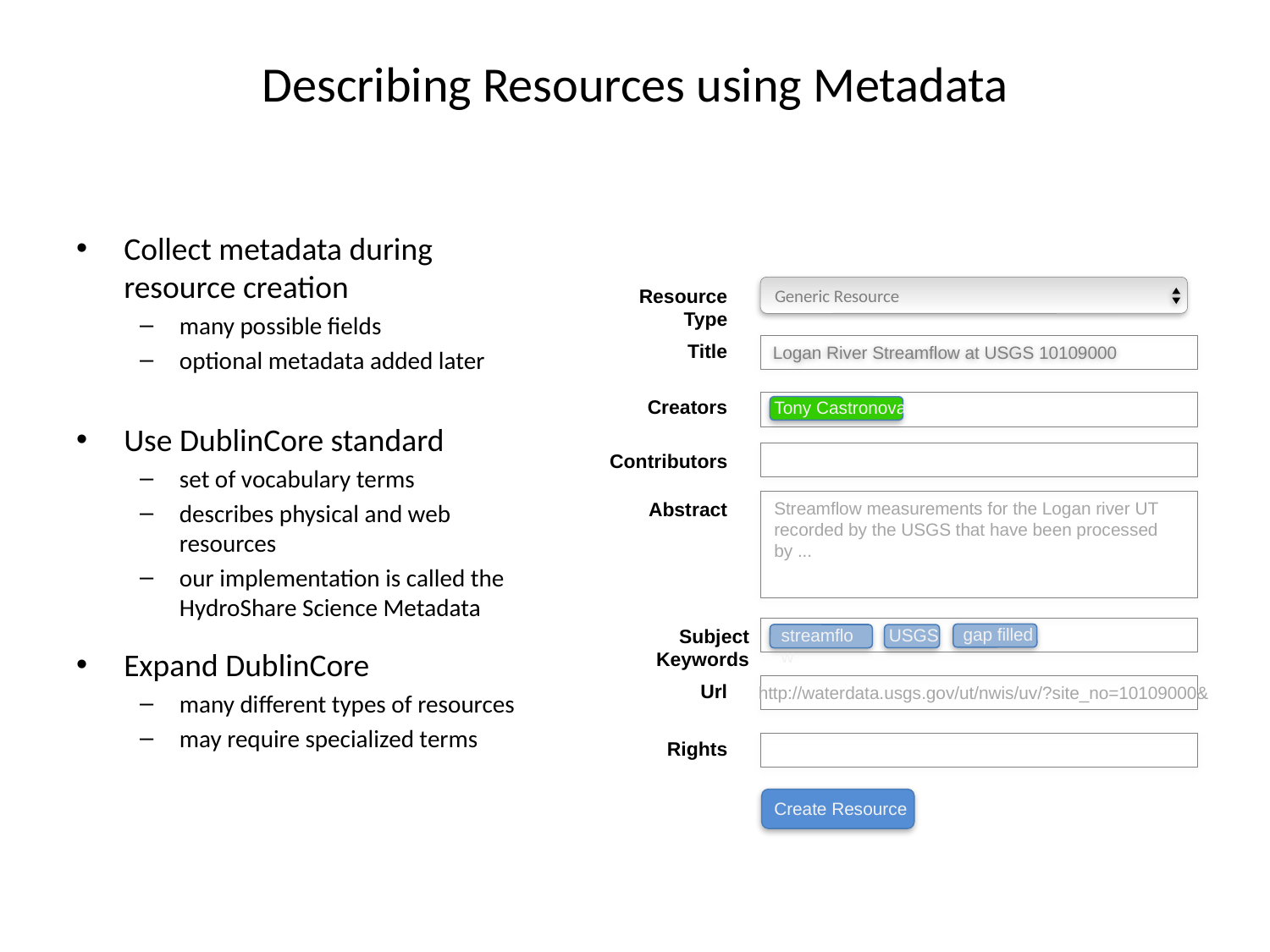

# Describing Resources using Metadata
Collect metadata during resource creation
many possible fields
optional metadata added later

Use DublinCore standard
set of vocabulary terms
describes physical and web resources
our implementation is called the HydroShare Science Metadata

Expand DublinCore
many different types of resources
may require specialized terms
Generic Resource
Resource Type

Title
Logan River Streamflow at USGS 10109000
Creators
Tony Castronova

Contributors

Abstract

Streamflow measurements for the Logan river UT recorded by the USGS that have been processed by ...
gap filled
streamflow
USGS
Subject Keywords

Url

http://waterdata.usgs.gov/ut/nwis/uv/?site_no=10109000&
Rights

Create Resource